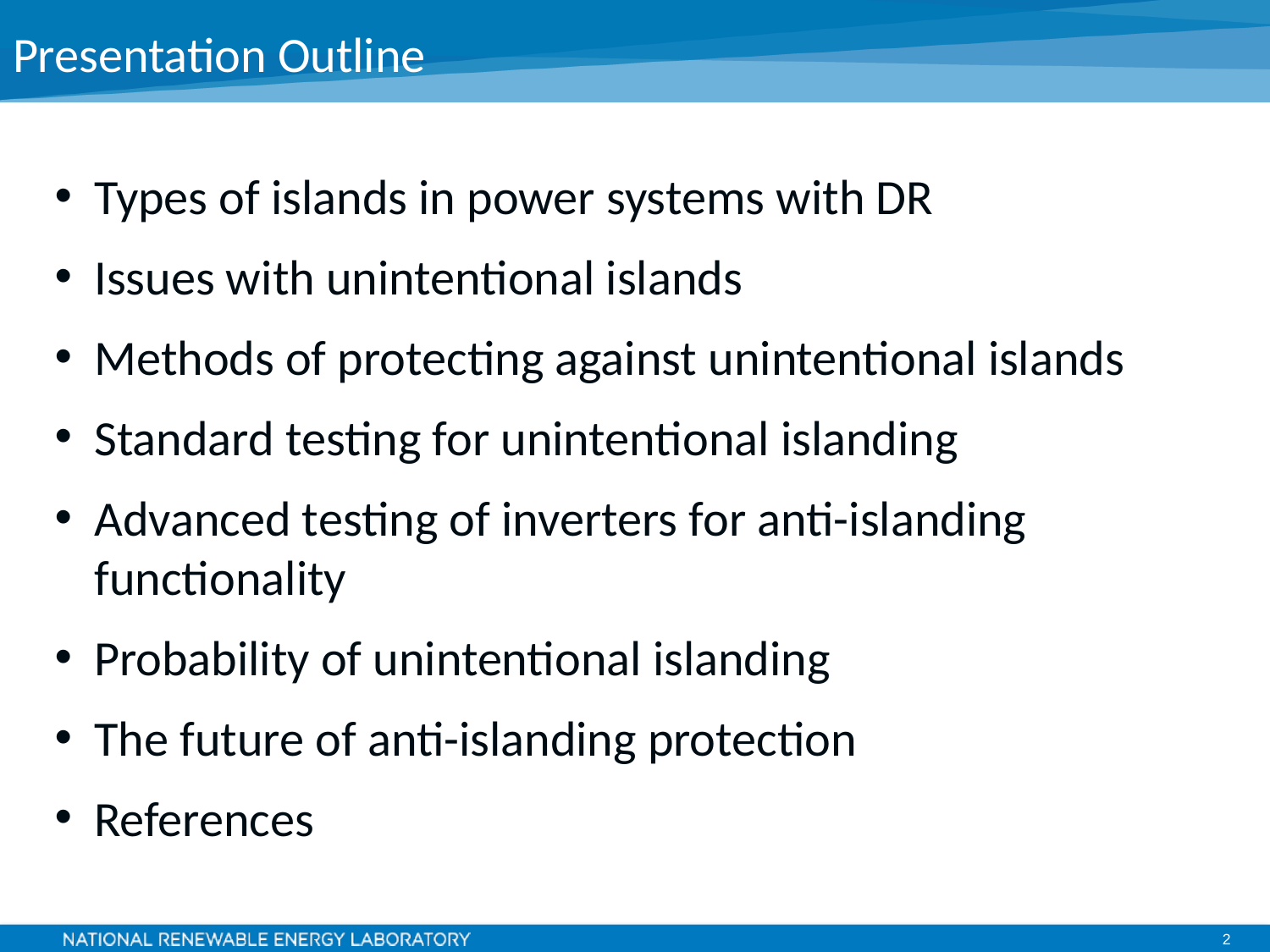

# Presentation Outline
Types of islands in power systems with DR
Issues with unintentional islands
Methods of protecting against unintentional islands
Standard testing for unintentional islanding
Advanced testing of inverters for anti-islanding functionality
Probability of unintentional islanding
The future of anti-islanding protection
References